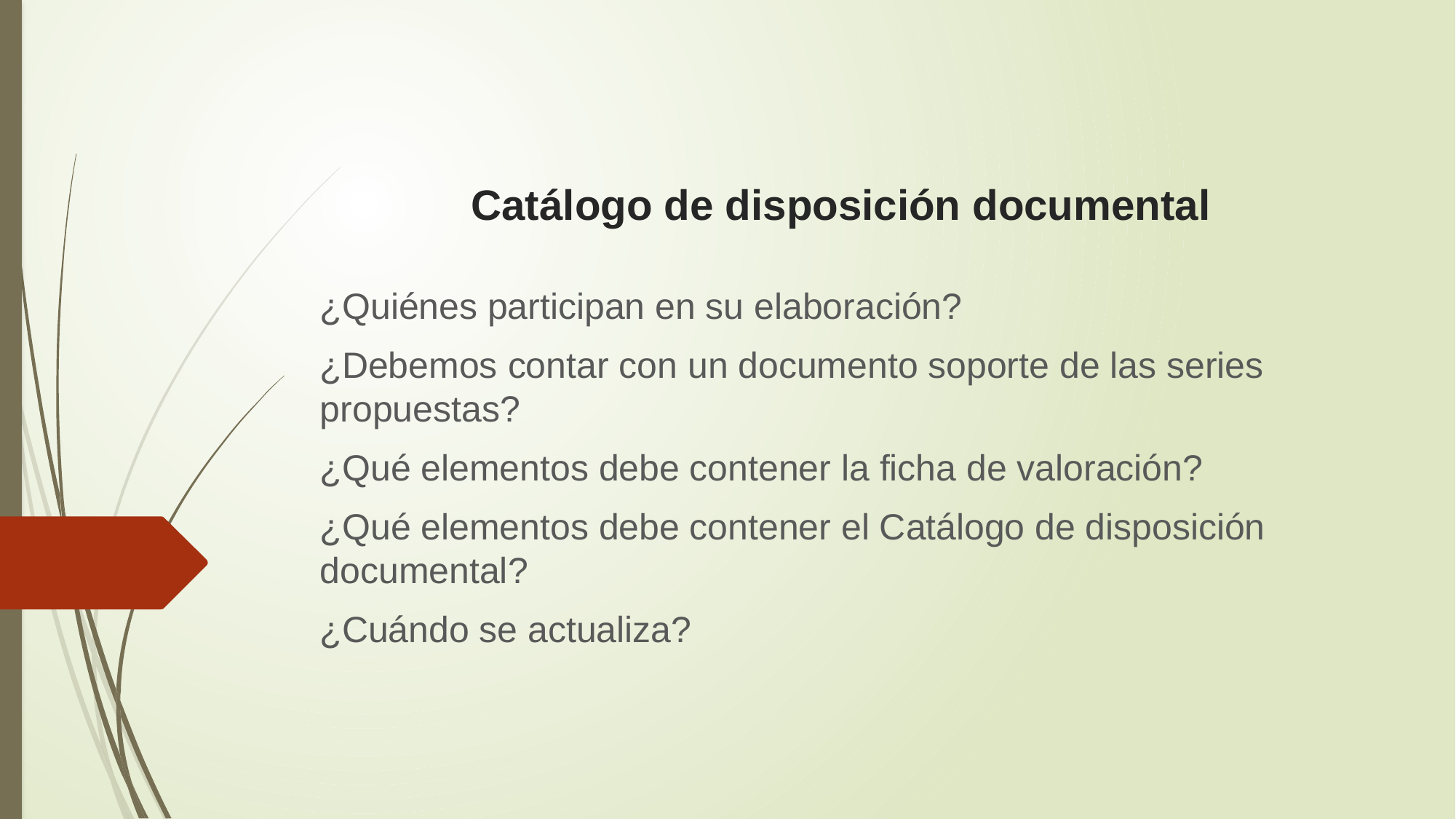

# Catálogo de disposición documental
¿Quiénes participan en su elaboración?
¿Debemos contar con un documento soporte de las series propuestas?
¿Qué elementos debe contener la ficha de valoración?
¿Qué elementos debe contener el Catálogo de disposición documental?
¿Cuándo se actualiza?